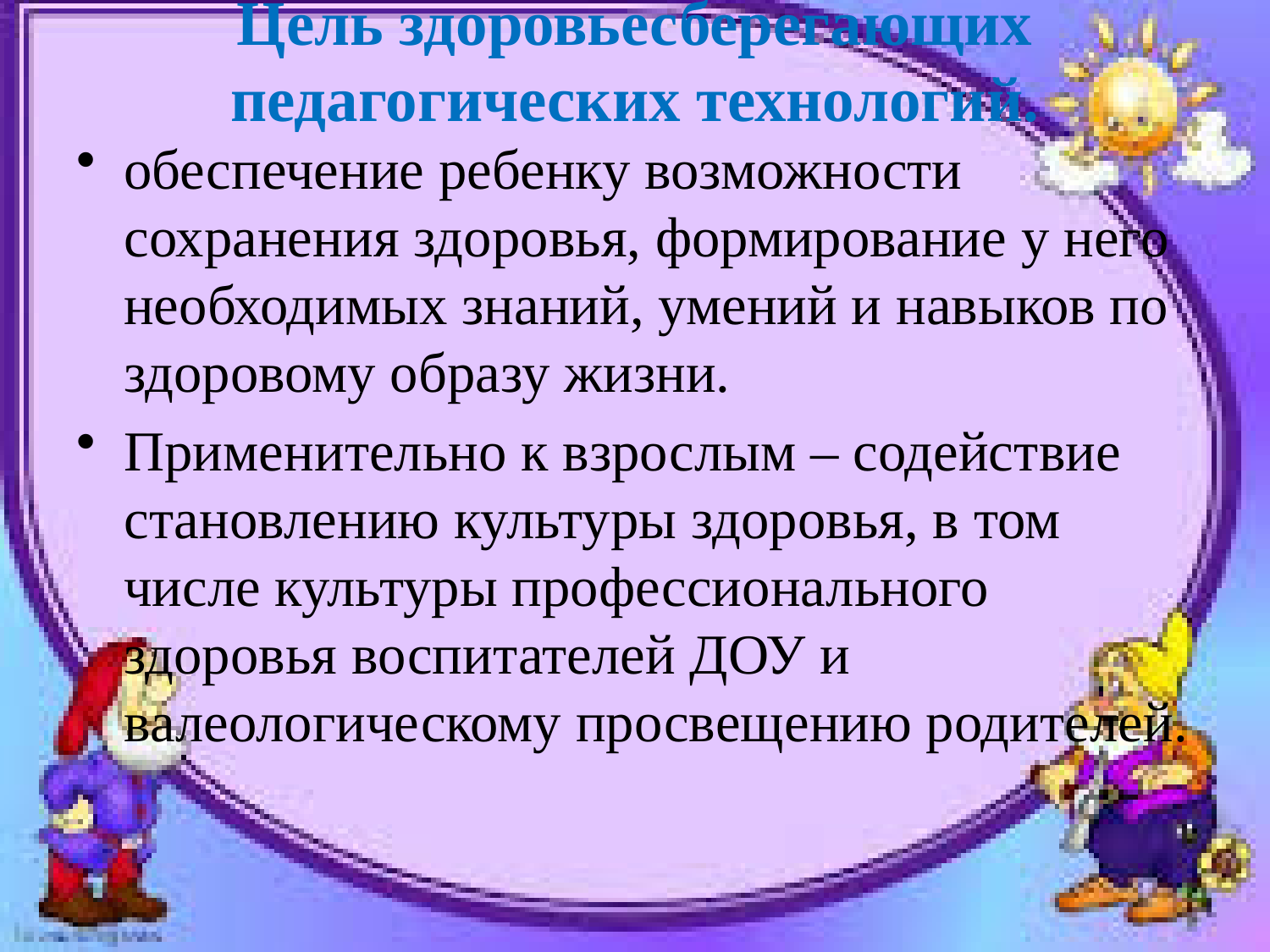

# Цель здоровьесберегающих педагогических технологий.
обеспечение ребенку возможности сохранения здоровья, формирование у него необходимых знаний, умений и навыков по здоровому образу жизни.
Применительно к взрослым – содействие становлению культуры здоровья, в том числе культуры профессионального здоровья воспитателей ДОУ и валеологическому просвещению родителей.